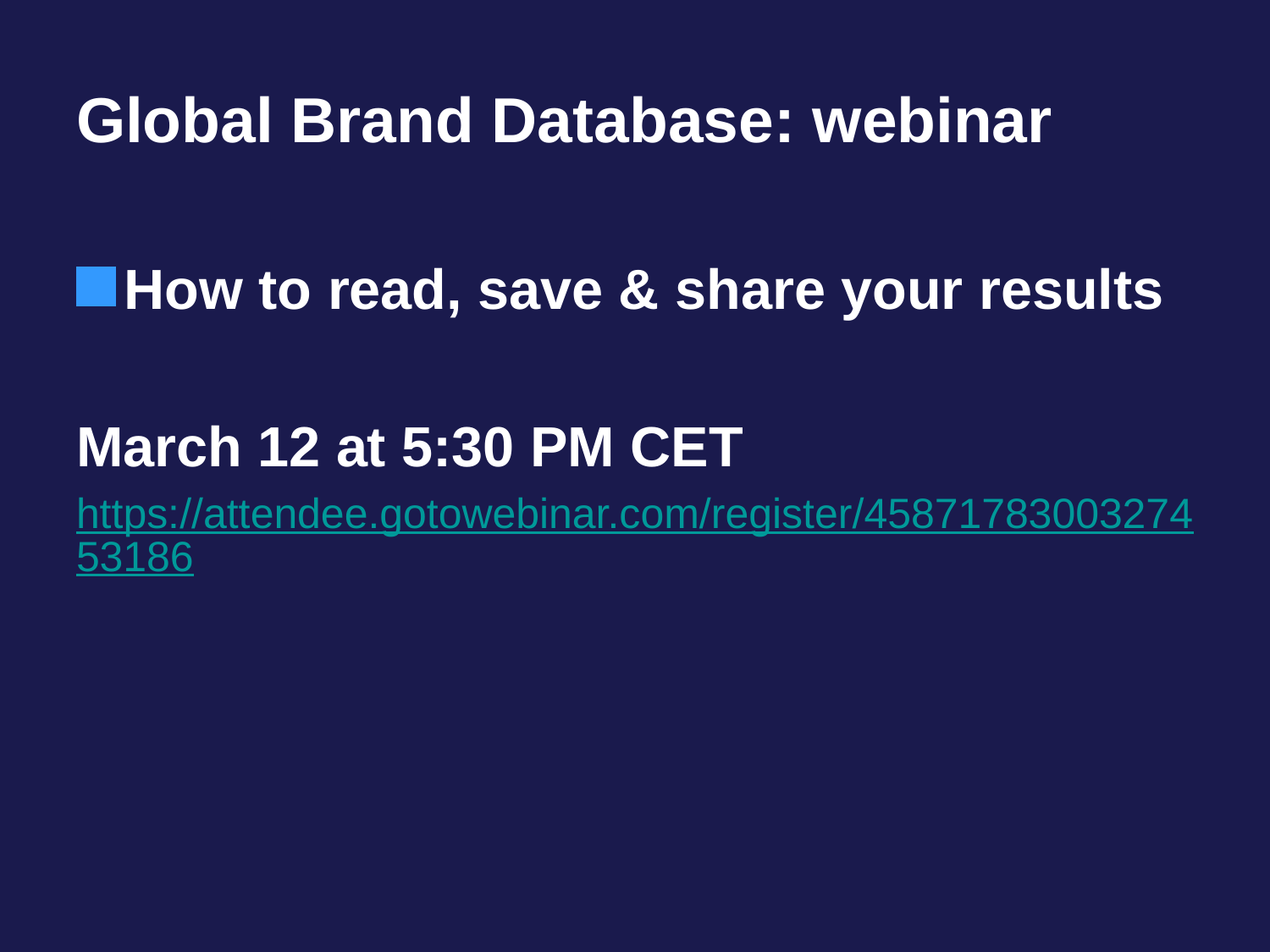

# Global Brand Database: webinar
How to read, save & share your results

March 12 at 5:30 PM CET
https://attendee.gotowebinar.com/register/4587178300327453186